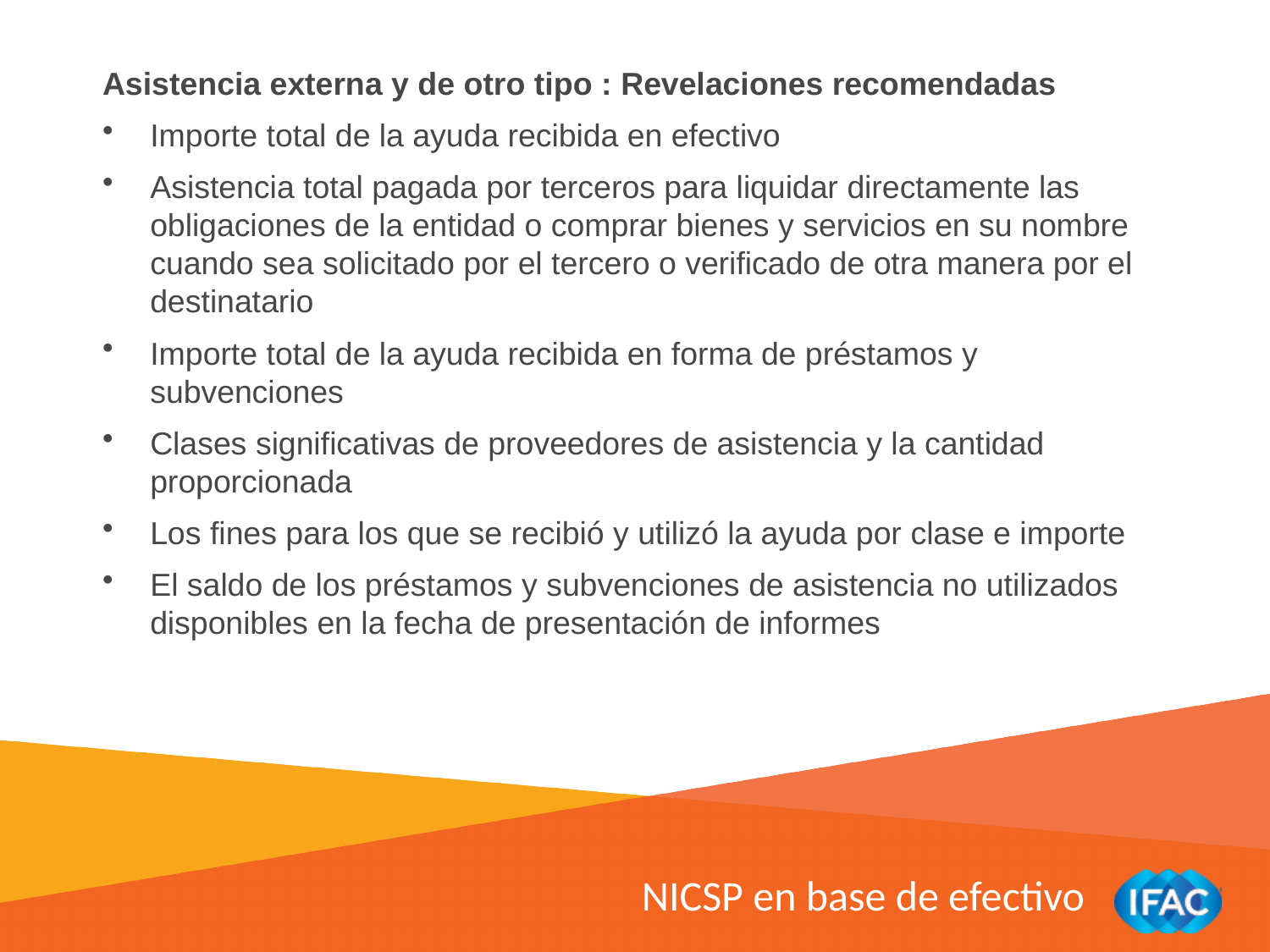

Asistencia externa y de otro tipo : Revelaciones recomendadas
Importe total de la ayuda recibida en efectivo
Asistencia total pagada por terceros para liquidar directamente las obligaciones de la entidad o comprar bienes y servicios en su nombre cuando sea solicitado por el tercero o verificado de otra manera por el destinatario
Importe total de la ayuda recibida en forma de préstamos y subvenciones
Clases significativas de proveedores de asistencia y la cantidad proporcionada
Los fines para los que se recibió y utilizó la ayuda por clase e importe
El saldo de los préstamos y subvenciones de asistencia no utilizados disponibles en la fecha de presentación de informes

NICSP en base de efectivo